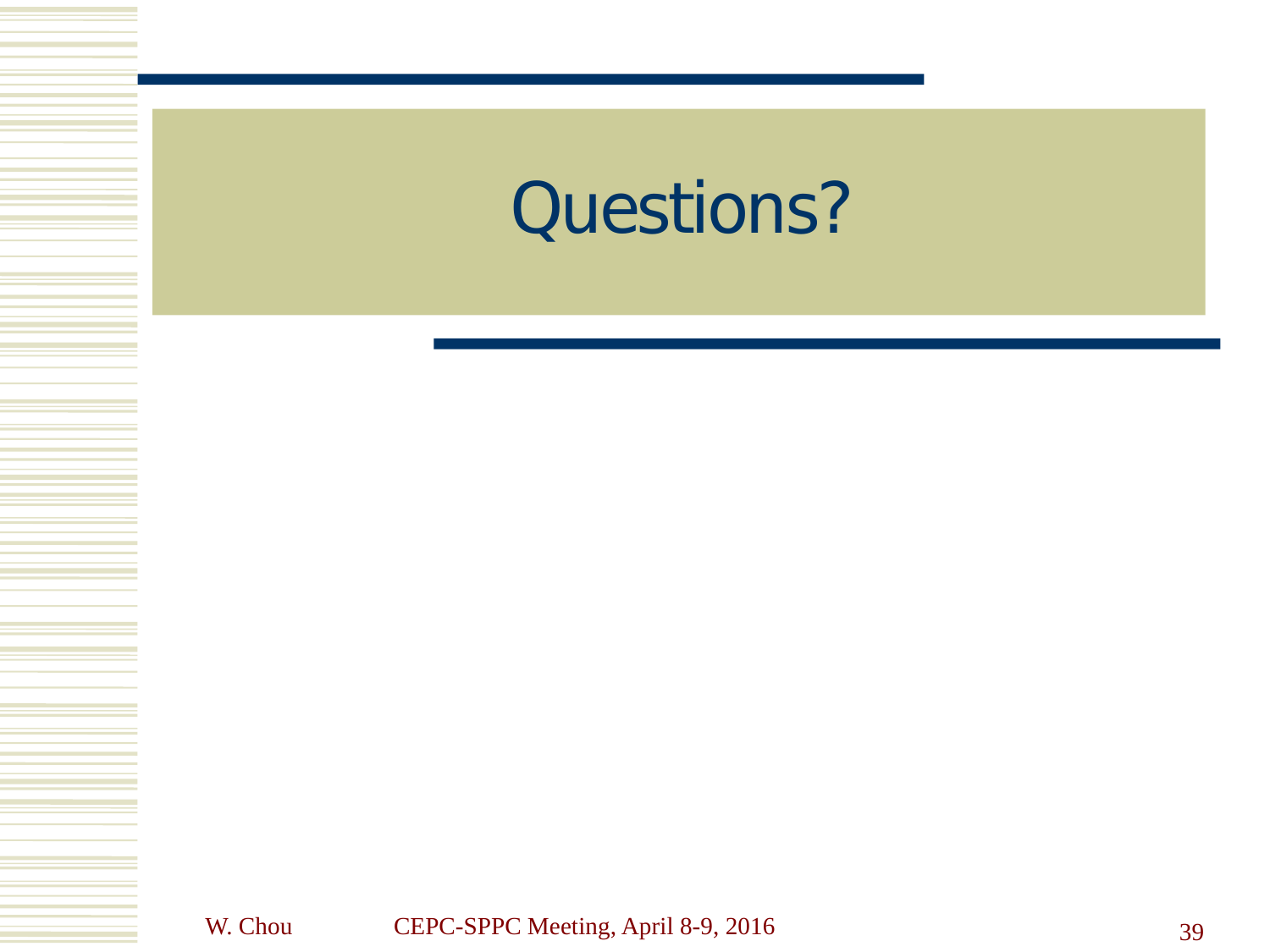

# Questions?
W. Chou
CEPC-SPPC Meeting, April 8-9, 2016
39